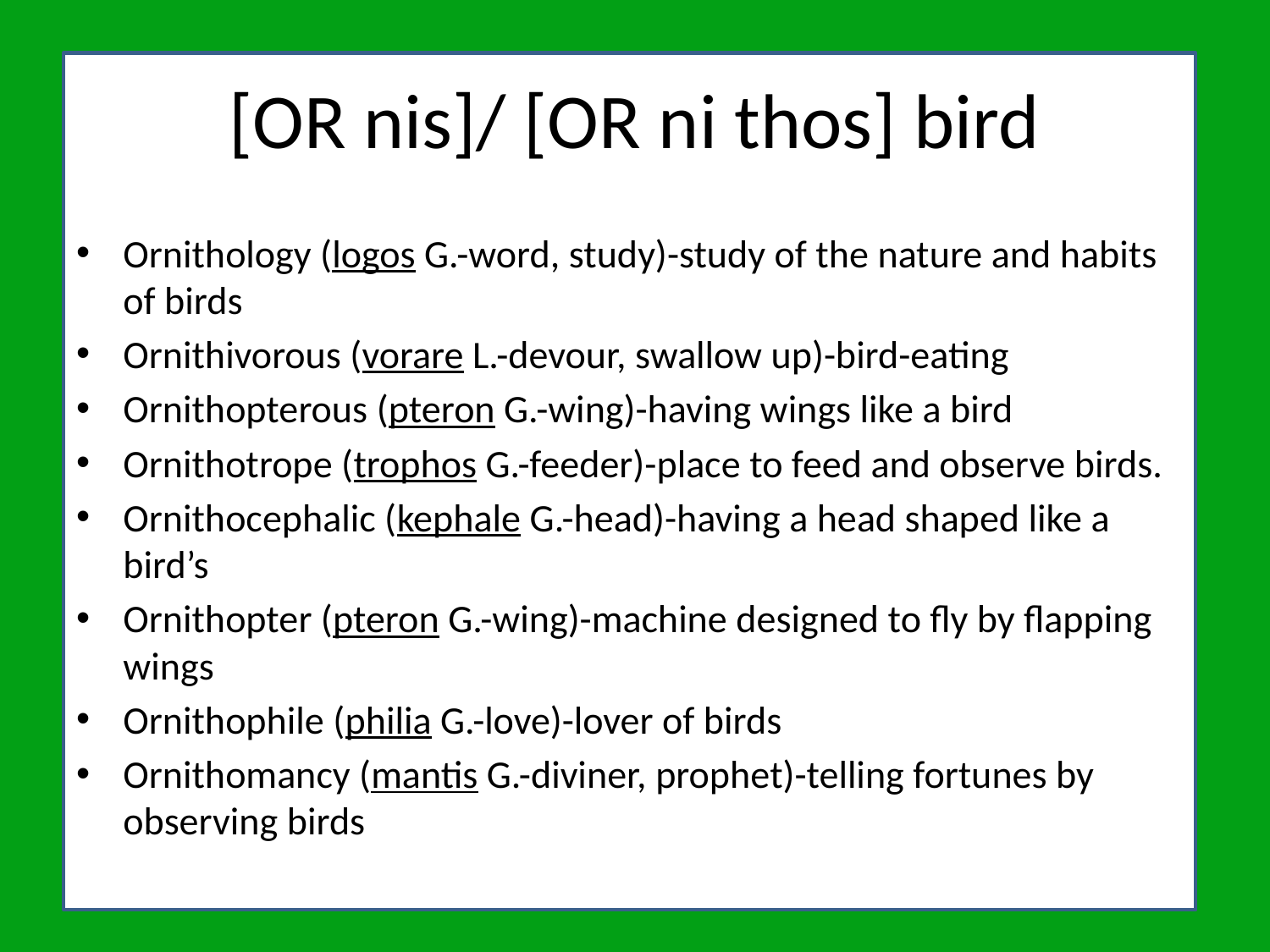

# [OR nis]/ [OR ni thos] bird

Ornithology (logos G.-word, study)-study of the nature and habits of birds
Ornithivorous (vorare L.-devour, swallow up)-bird-eating
Ornithopterous (pteron G.-wing)-having wings like a bird
Ornithotrope (trophos G.-feeder)-place to feed and observe birds.
Ornithocephalic (kephale G.-head)-having a head shaped like a bird’s
Ornithopter (pteron G.-wing)-machine designed to fly by flapping wings
Ornithophile (philia G.-love)-lover of birds
Ornithomancy (mantis G.-diviner, prophet)-telling fortunes by observing birds